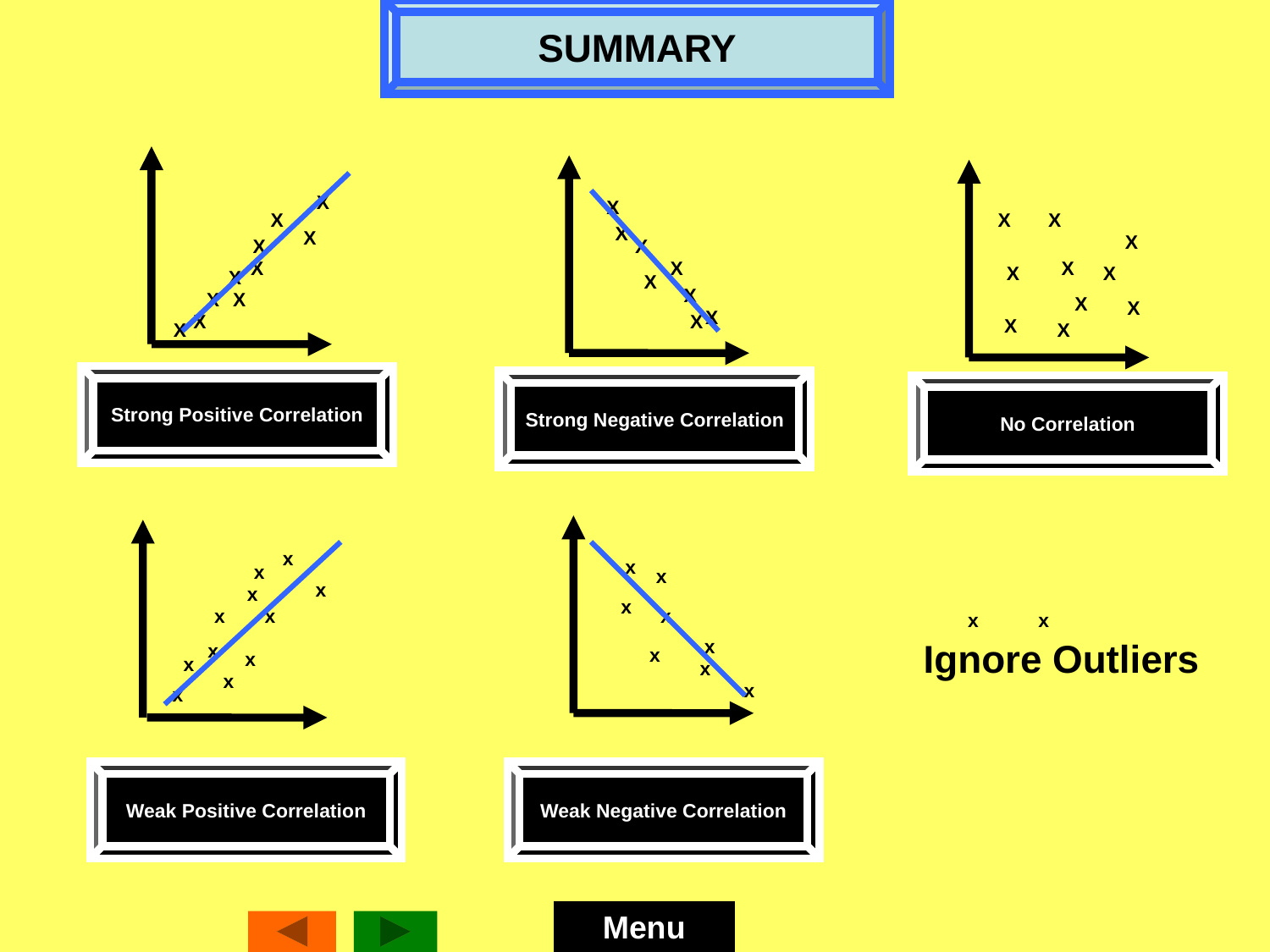

SUMMARY

X
X

X
X
X
X
X
X
X
X
X
X
X
X
X
X
X
X
X
X
X
X
X
X
X
X
X
X

Strong Positive Correlation
Strong Negative Correlation
No Correlation

x

x
x
x
x
x
x
x
x
x
x
x
x
Ignore Outliers
x
x
x
x
x
x
x
x

Weak Positive Correlation
Weak Negative Correlation
Menu